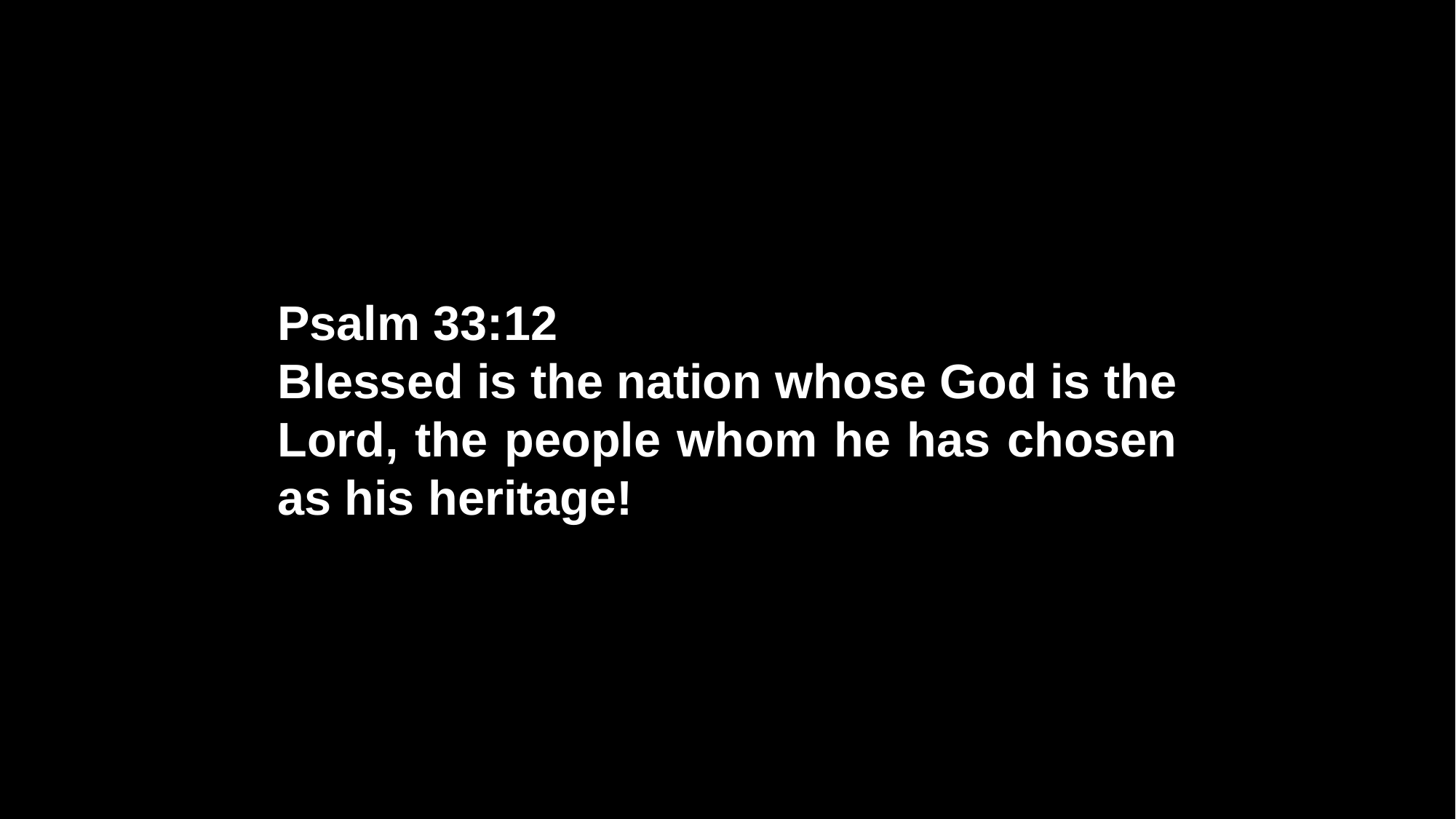

Psalm 33:12
Blessed is the nation whose God is the Lord, the people whom he has chosen as his heritage!